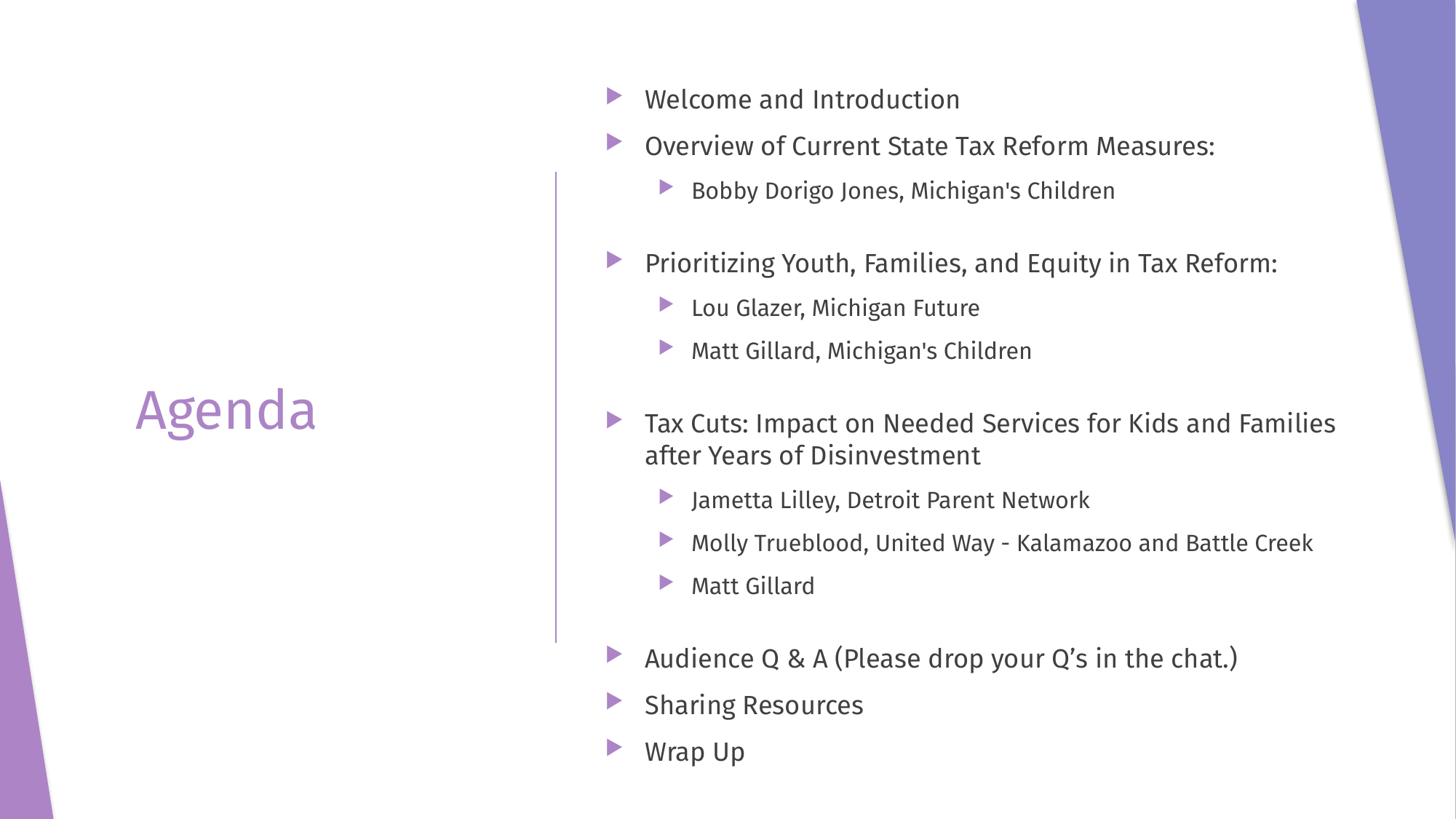

Welcome and Introduction
Overview of Current State Tax Reform Measures:
Bobby Dorigo Jones, Michigan's Children
Prioritizing Youth, Families, and Equity in Tax Reform:
Lou Glazer, Michigan Future
Matt Gillard, Michigan's Children
Tax Cuts: Impact on Needed Services for Kids and Families after Years of Disinvestment
Jametta Lilley, Detroit Parent Network
Molly Trueblood, United Way - Kalamazoo and Battle Creek
Matt Gillard
Audience Q & A (Please drop your Q’s in the chat.)
Sharing Resources
Wrap Up
# Agenda